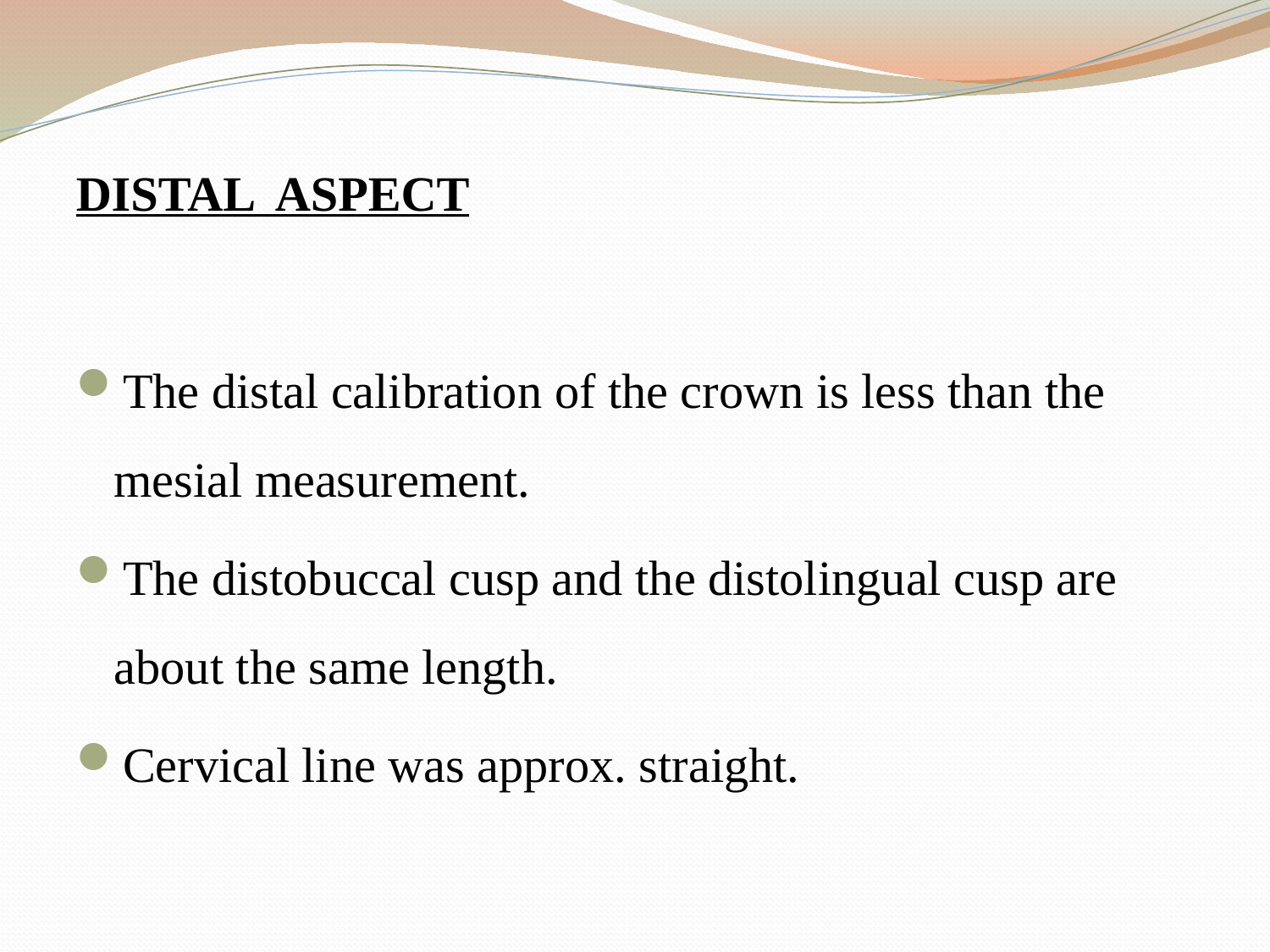

DISTAL  ASPECT

The distal calibration of the crown is less than the mesial measurement.
The distobuccal cusp and the distolingual cusp are about the same length.
Cervical line was approx. straight.